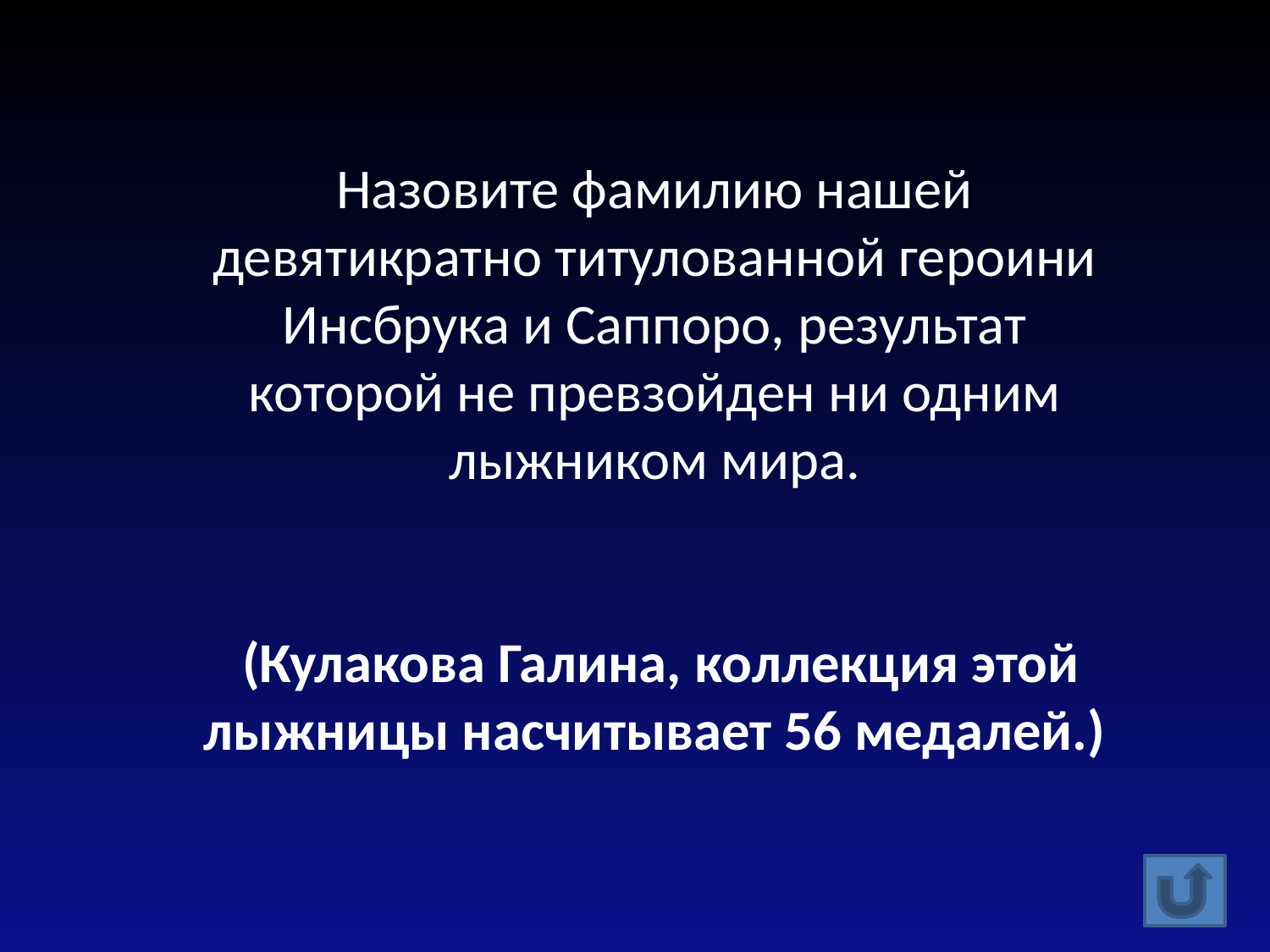

Назовите фамилию нашей девятикратно титулованной героини Инсбрука и Саппоро, результат которой не превзойден ни одним лыжником мира.

 (Кулакова Галина, коллекция этой лыжницы насчитывает 56 медалей.)